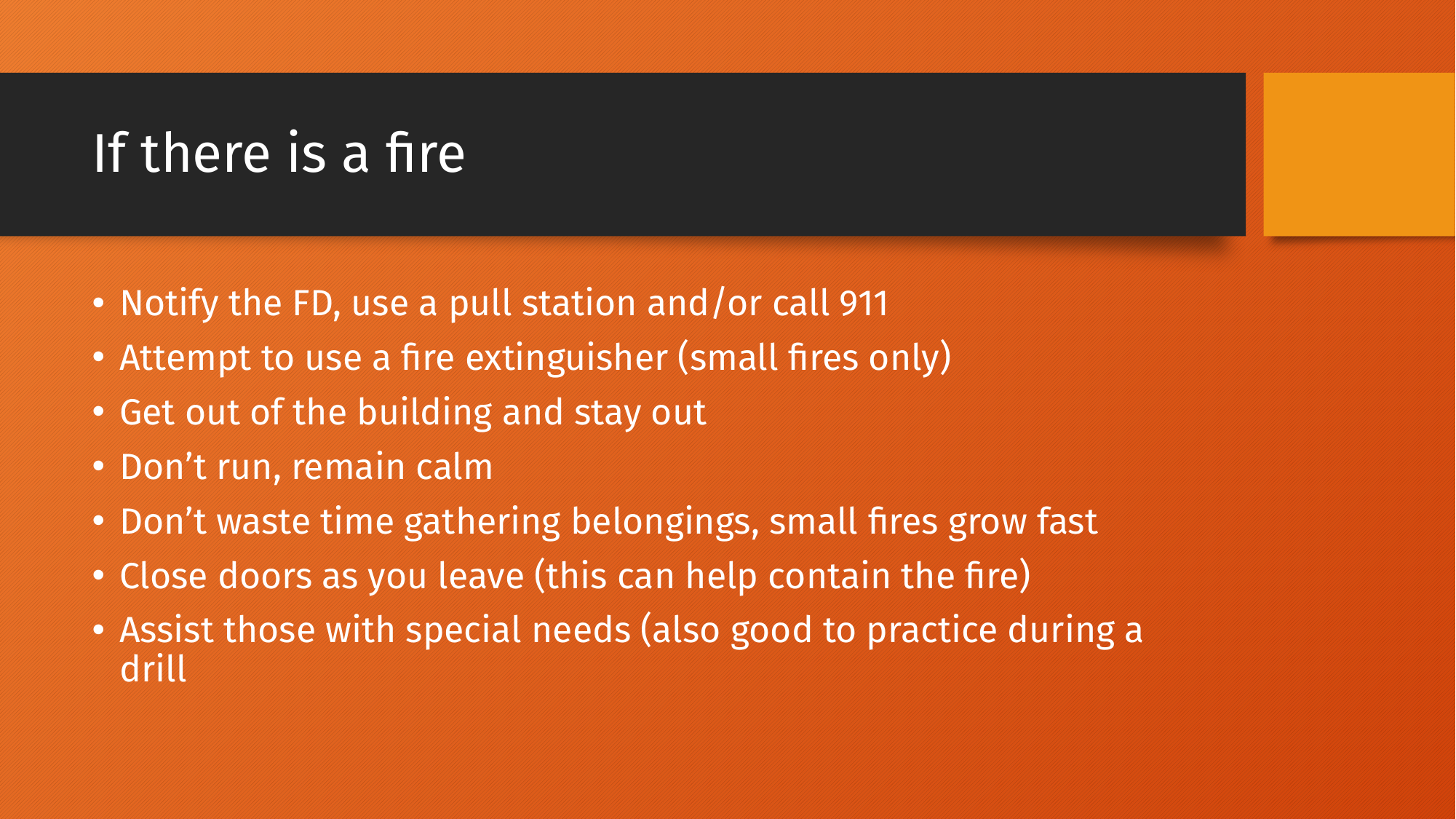

# If there is a fire
Notify the FD, use a pull station and/or call 911
Attempt to use a fire extinguisher (small fires only)
Get out of the building and stay out
Don’t run, remain calm
Don’t waste time gathering belongings, small fires grow fast
Close doors as you leave (this can help contain the fire)
Assist those with special needs (also good to practice during a drill